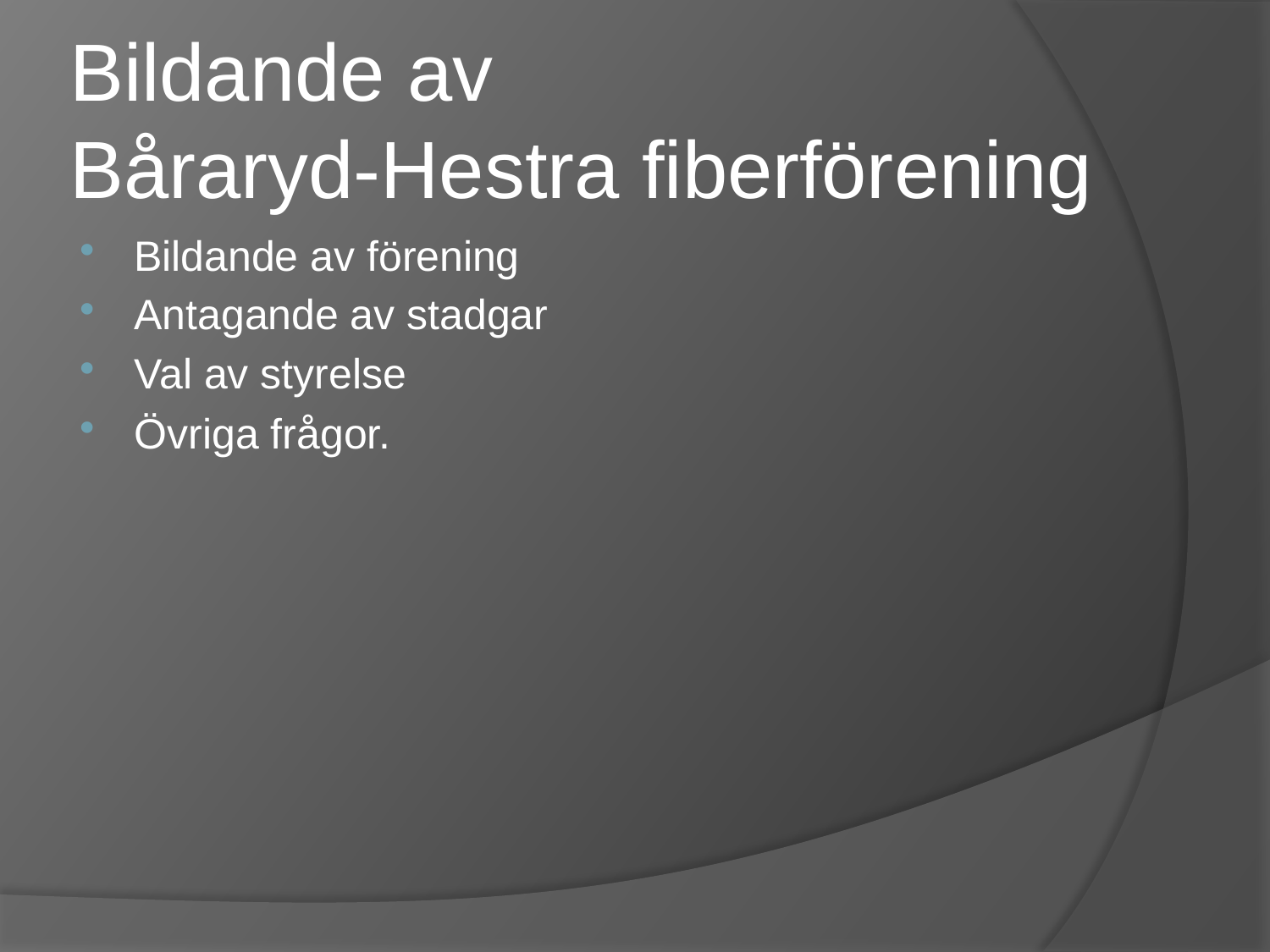

# Bildande av Båraryd-Hestra fiberförening
Bildande av förening
Antagande av stadgar
Val av styrelse
Övriga frågor.